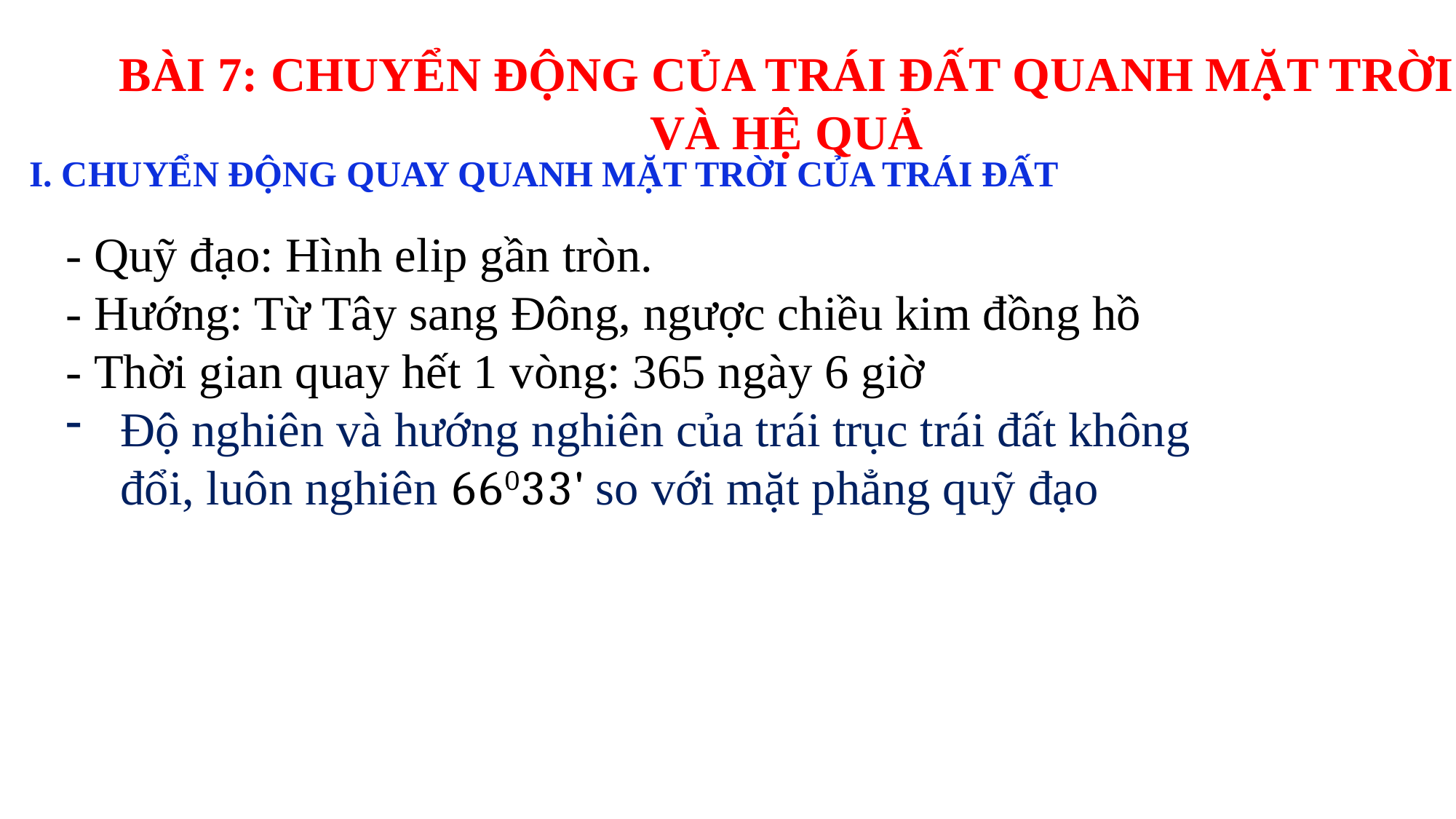

# BÀI 7: CHUYỂN ĐỘNG CỦA TRÁI ĐẤT QUANH MẶT TRỜI VÀ HỆ QUẢ
I. CHUYỂN ĐỘNG QUAY QUANH MẶT TRỜI CỦA TRÁI ĐẤT
- Quỹ đạo: Hình elip gần tròn.
- Hướng: Từ Tây sang Đông, ngược chiều kim đồng hồ
- Thời gian quay hết 1 vòng: 365 ngày 6 giờ
Độ nghiên và hướng nghiên của trái trục trái đất không đổi, luôn nghiên 66033' so với mặt phẳng quỹ đạo